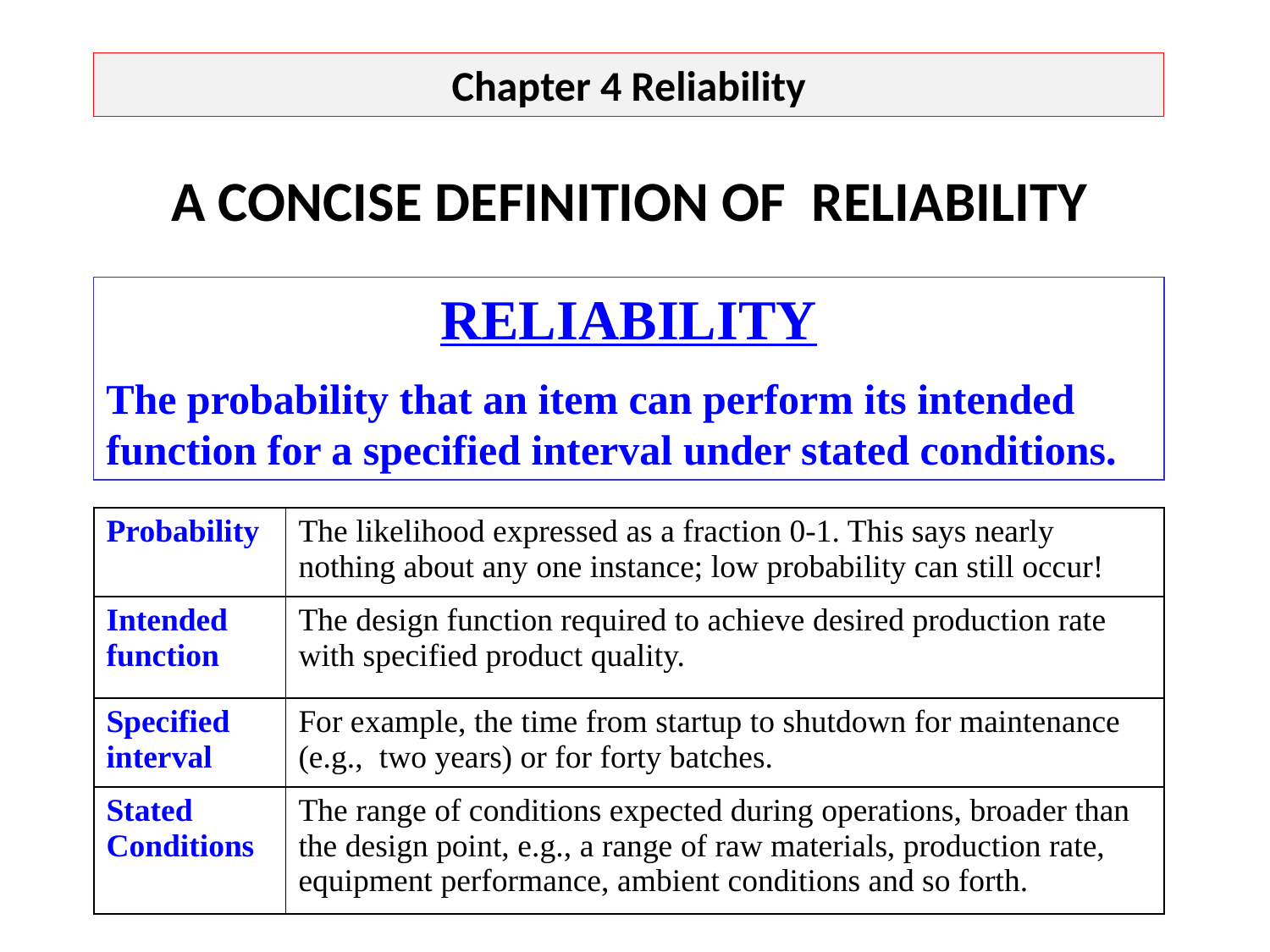

:
Chapter 4 Reliability
A CONCISE DEFINITION OF  RELIABILITY
RELIABILITY
The probability that an item can perform its intended function for a specified interval under stated conditions.
| Probability | The likelihood expressed as a fraction 0-1. This says nearly nothing about any one instance; low probability can still occur! |
| --- | --- |
| Intended function | The design function required to achieve desired production rate with specified product quality. |
| Specified interval | For example, the time from startup to shutdown for maintenance (e.g., two years) or for forty batches. |
| Stated Conditions | The range of conditions expected during operations, broader than the design point, e.g., a range of raw materials, production rate, equipment performance, ambient conditions and so forth. |